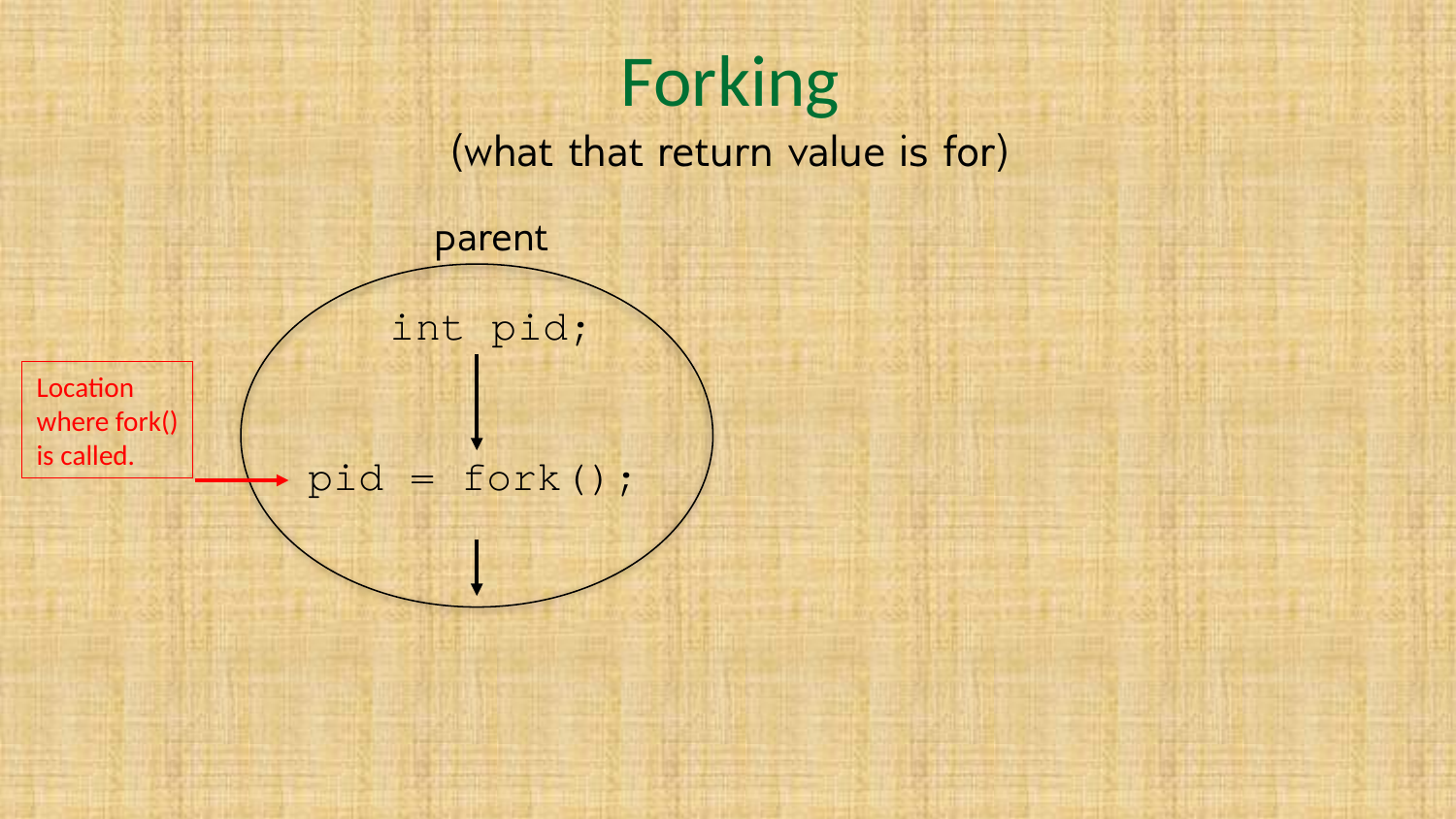

# Forking
(what that return value is for)
parent

int pid;
Location
where fork()
is called.
pid = fork();